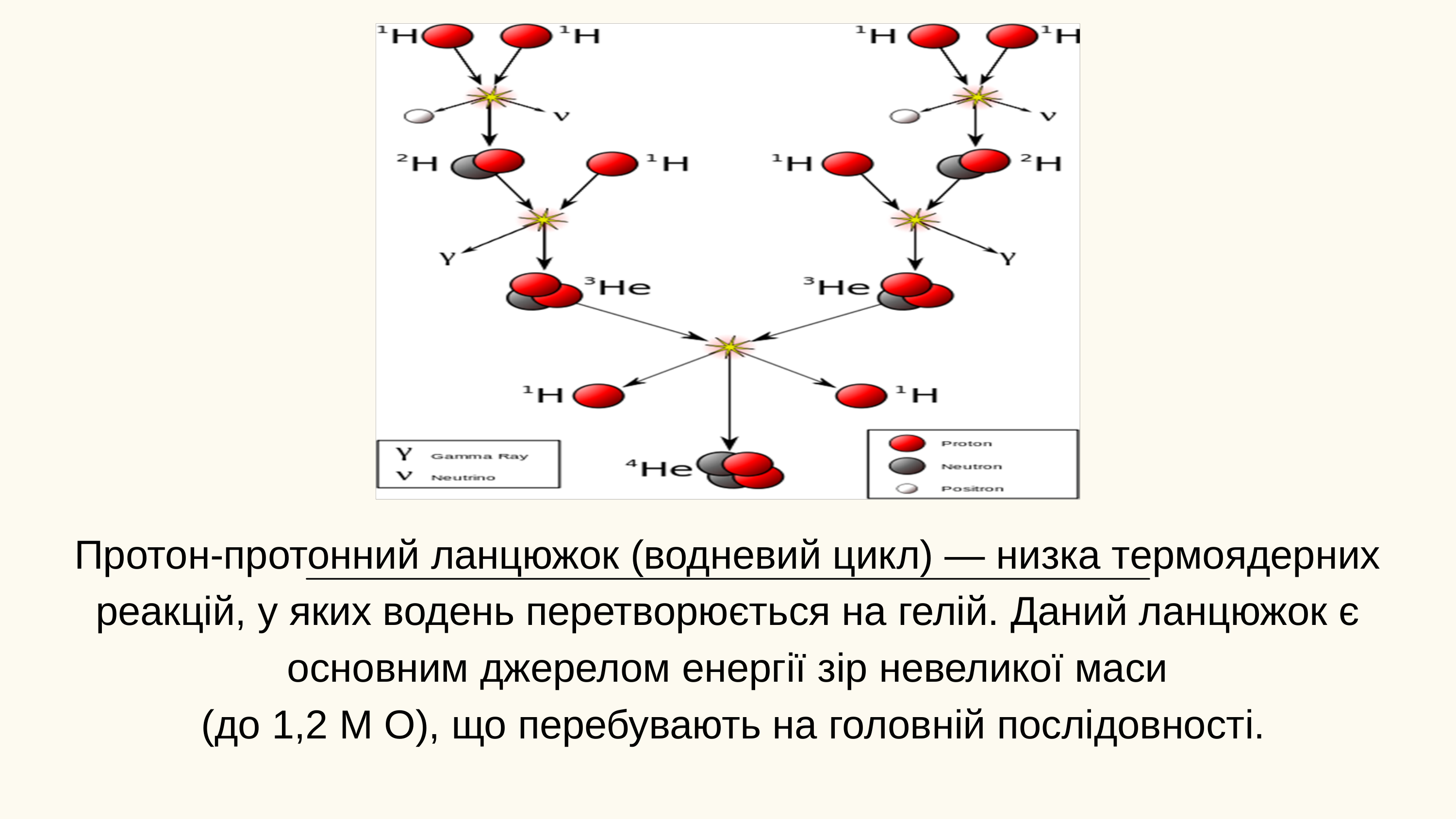

Протон-протонний ланцюжок (водневий цикл) — низка термоядерних реакцій, у яких водень перетворюється на гелій. Даний ланцюжок є основним джерелом енергії зір невеликої маси
 (до 1,2 М О), що перебувають на головній послідовності.